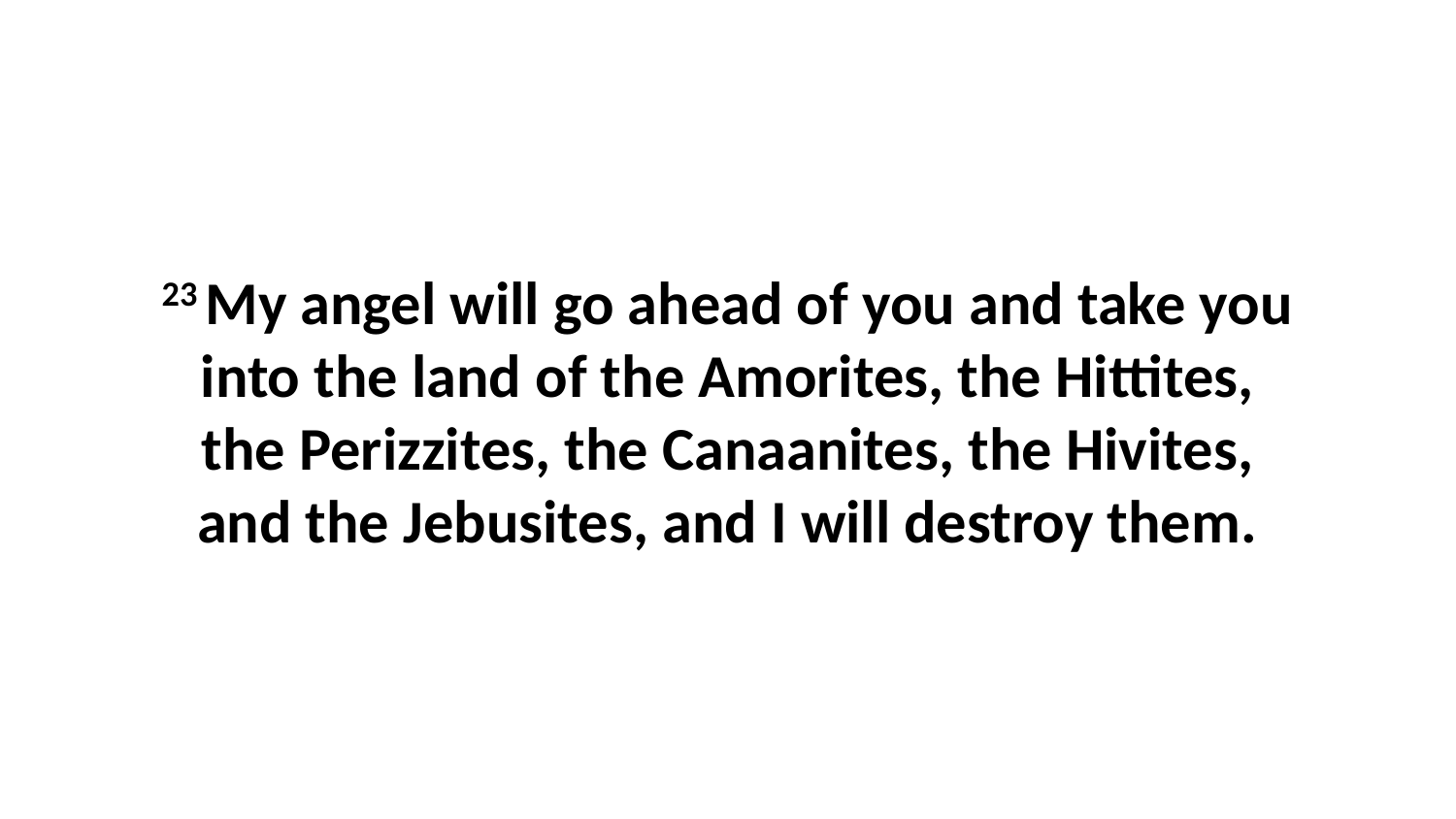

23 My angel will go ahead of you and take you into the land of the Amorites, the Hittites, the Perizzites, the Canaanites, the Hivites, and the Jebusites, and I will destroy them.